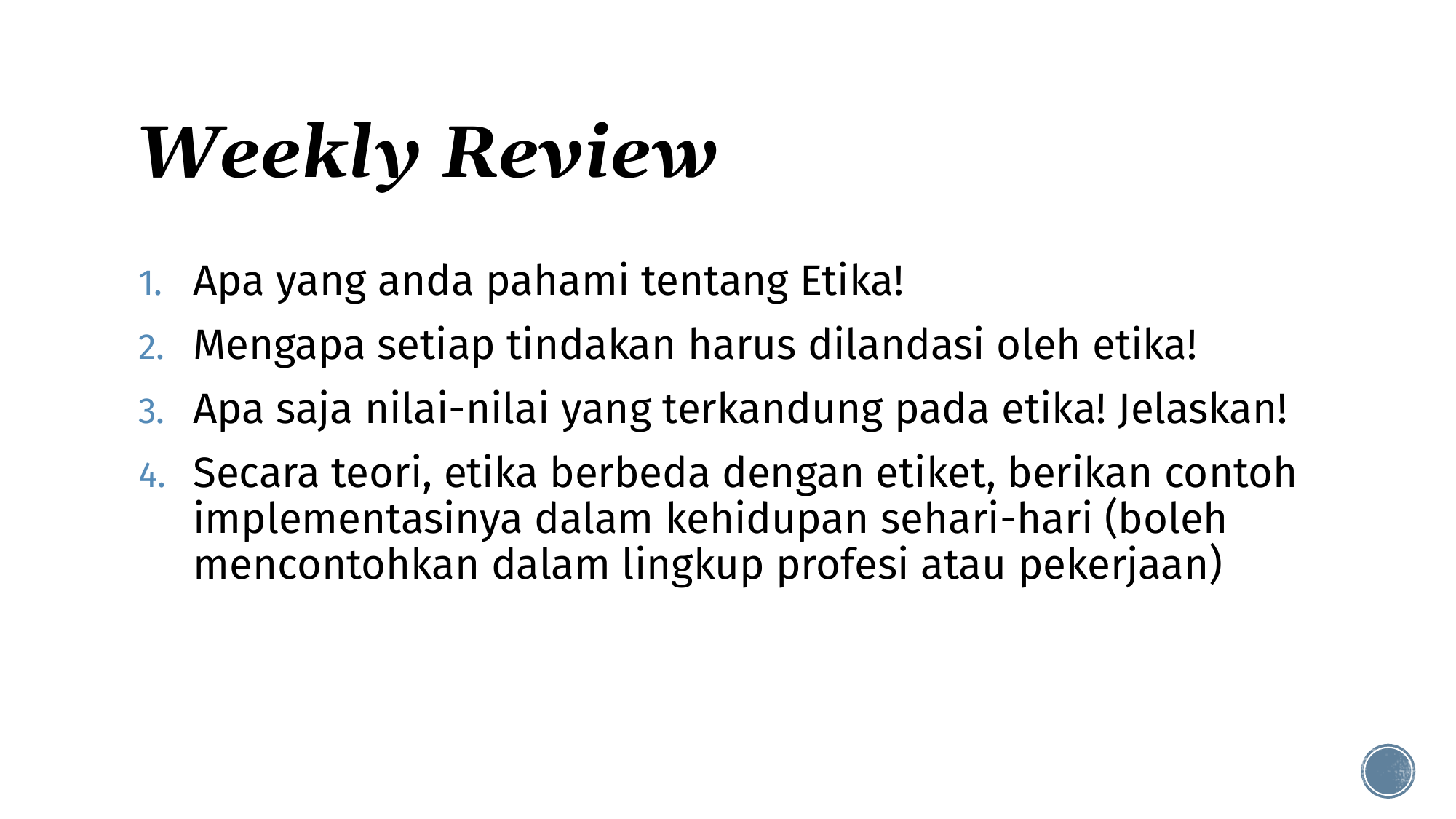

# Weekly Review
Apa yang anda pahami tentang Etika!
Mengapa setiap tindakan harus dilandasi oleh etika!
Apa saja nilai-nilai yang terkandung pada etika! Jelaskan!
Secara teori, etika berbeda dengan etiket, berikan contoh implementasinya dalam kehidupan sehari-hari (boleh mencontohkan dalam lingkup profesi atau pekerjaan)